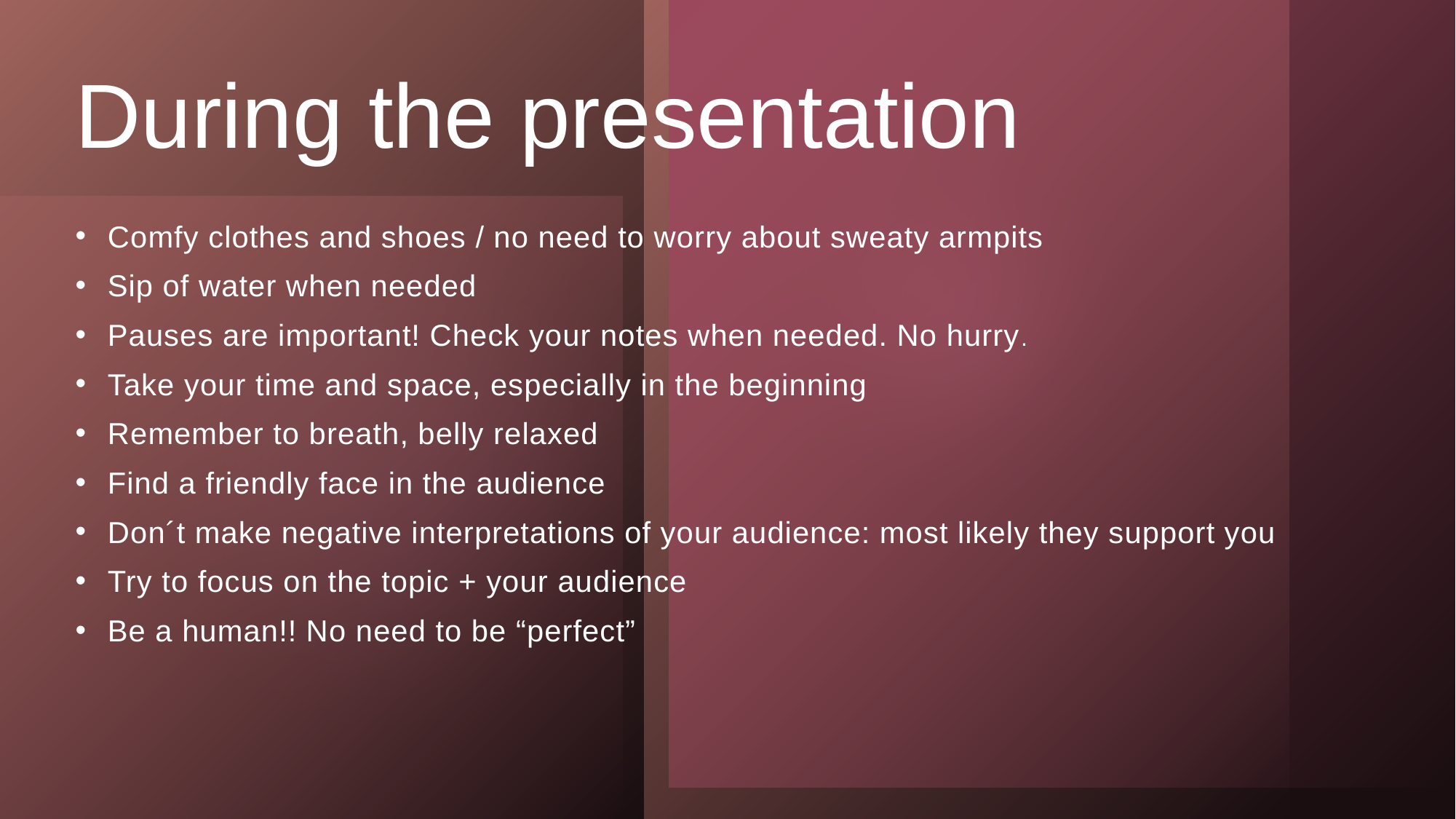

# During the presentation
Comfy clothes and shoes / no need to worry about sweaty armpits
Sip of water when needed
Pauses are important! Check your notes when needed. No hurry.
Take your time and space, especially in the beginning
Remember to breath, belly relaxed
Find a friendly face in the audience
Don´t make negative interpretations of your audience: most likely they support you
Try to focus on the topic + your audience
Be a human!! No need to be “perfect”